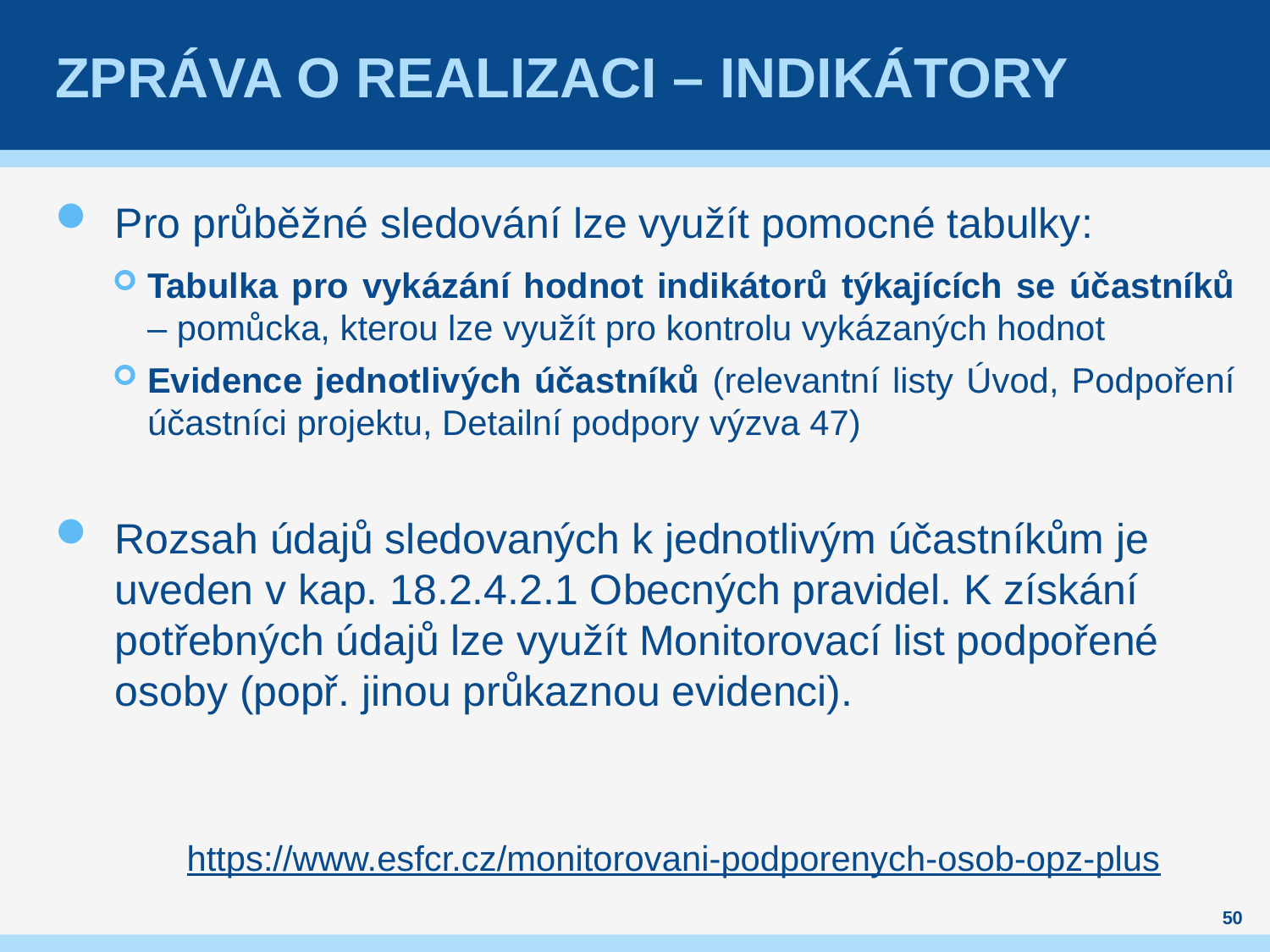

# zpráva o realizaci – indikátory
Pro průběžné sledování lze využít pomocné tabulky:
Tabulka pro vykázání hodnot indikátorů týkajících se účastníků – pomůcka, kterou lze využít pro kontrolu vykázaných hodnot
Evidence jednotlivých účastníků (relevantní listy Úvod, Podpoření účastníci projektu, Detailní podpory výzva 47)

Rozsah údajů sledovaných k jednotlivým účastníkům je uveden v kap. 18.2.4.2.1 Obecných pravidel. K získání potřebných údajů lze využít Monitorovací list podpořené osoby (popř. jinou průkaznou evidenci).

https://www.esfcr.cz/monitorovani-podporenych-osob-opz-plus

50